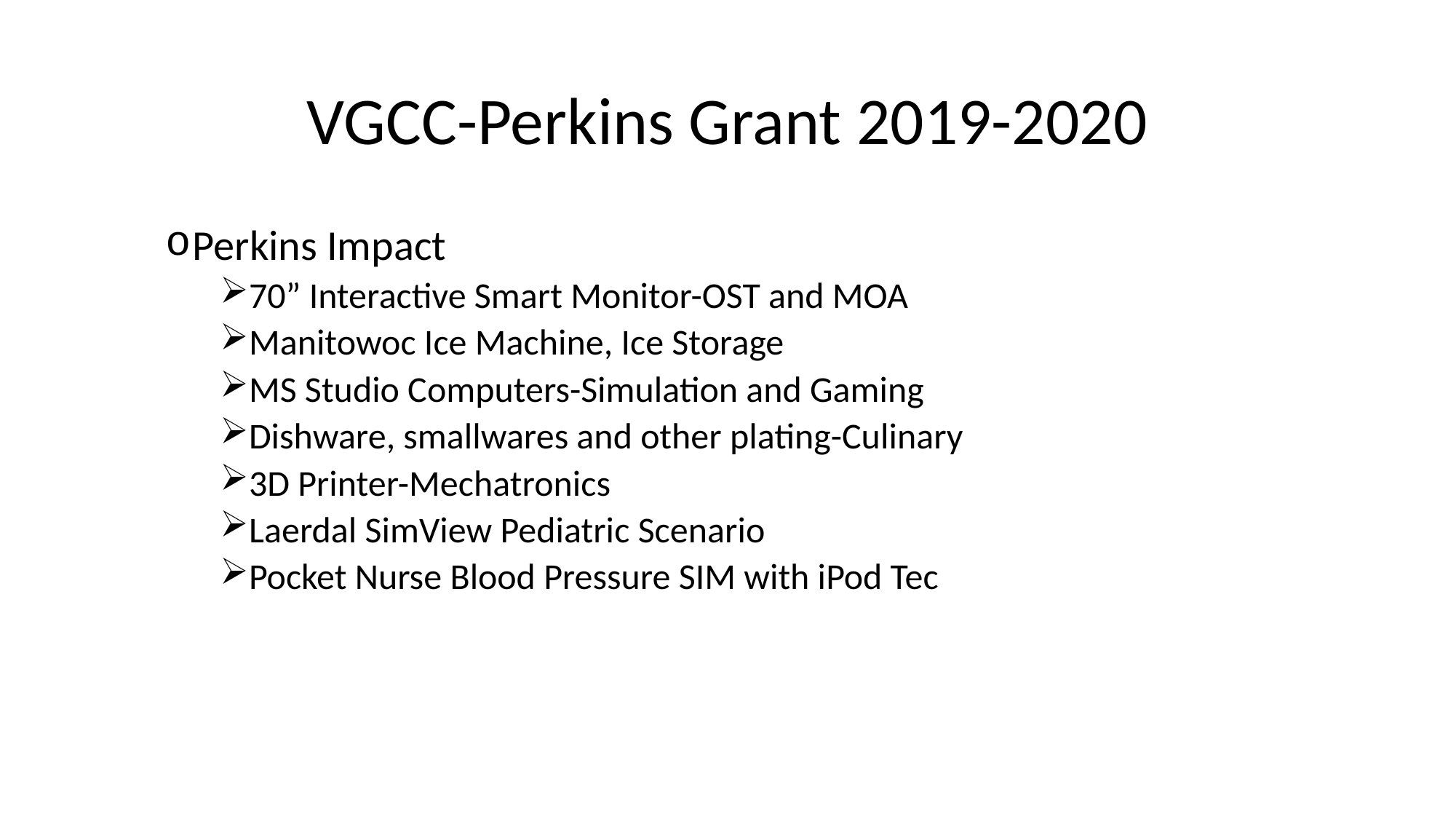

# VGCC-Perkins Grant 2019-2020
Perkins Impact
70” Interactive Smart Monitor-OST and MOA
Manitowoc Ice Machine, Ice Storage
MS Studio Computers-Simulation and Gaming
Dishware, smallwares and other plating-Culinary
3D Printer-Mechatronics
Laerdal SimView Pediatric Scenario
Pocket Nurse Blood Pressure SIM with iPod Tec